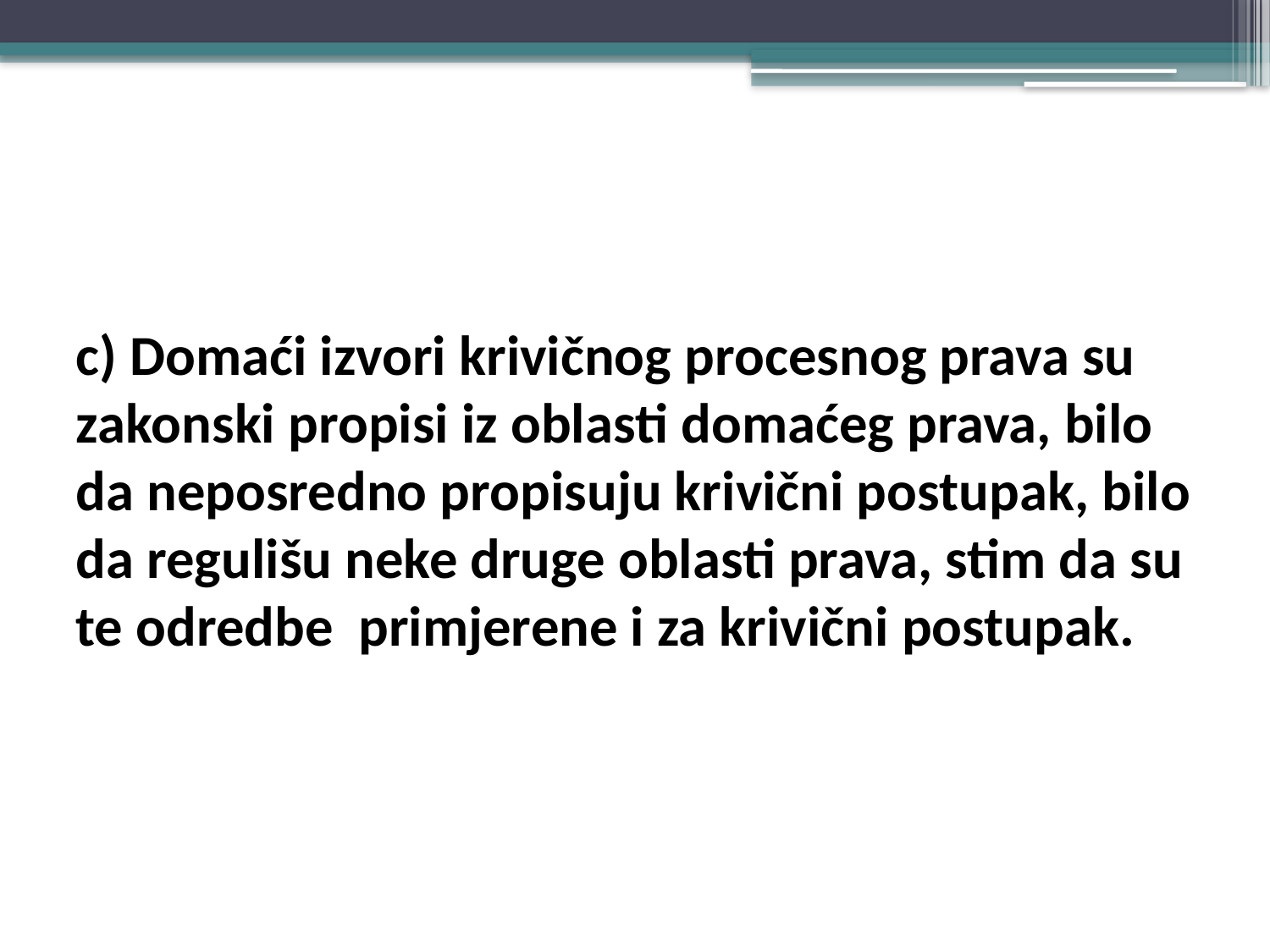

#
c) Domaći izvori krivičnog procesnog prava su zakonski propisi iz oblasti domaćeg prava, bilo da neposredno propisuju krivični postupak, bilo da regulišu neke druge oblasti prava, stim da su te odredbe  primjerene i za krivični postupak.